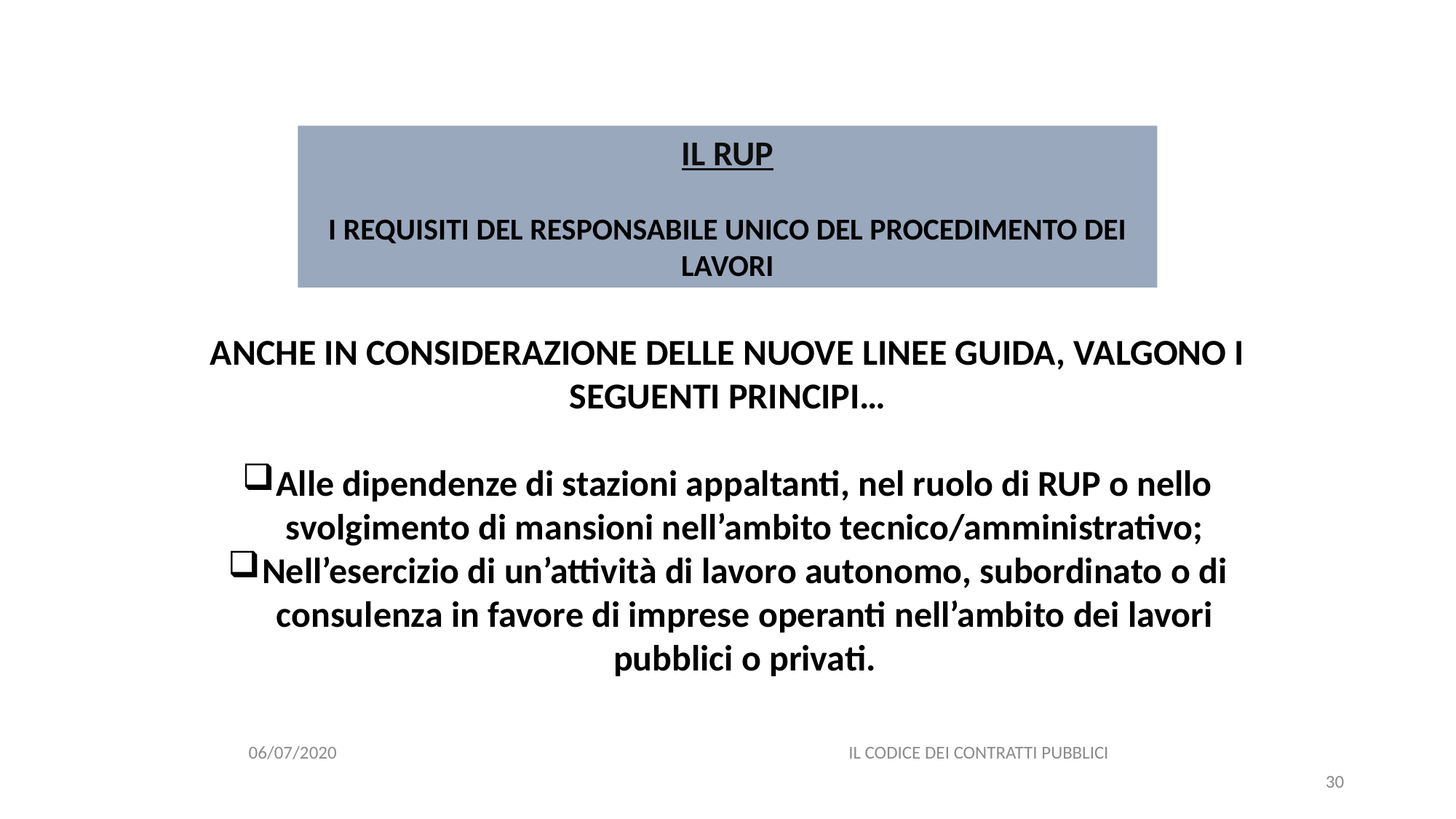

#
IL RUP

I REQUISITI DEL RESPONSABILE UNICO DEL PROCEDIMENTO DEI LAVORI
ANCHE IN CONSIDERAZIONE DELLE NUOVE LINEE GUIDA, VALGONO I SEGUENTI PRINCIPI…

Alle dipendenze di stazioni appaltanti, nel ruolo di RUP o nello svolgimento di mansioni nell’ambito tecnico/amministrativo;
Nell’esercizio di un’attività di lavoro autonomo, subordinato o di consulenza in favore di imprese operanti nell’ambito dei lavori pubblici o privati.

06/07/2020
IL CODICE DEI CONTRATTI PUBBLICI
30